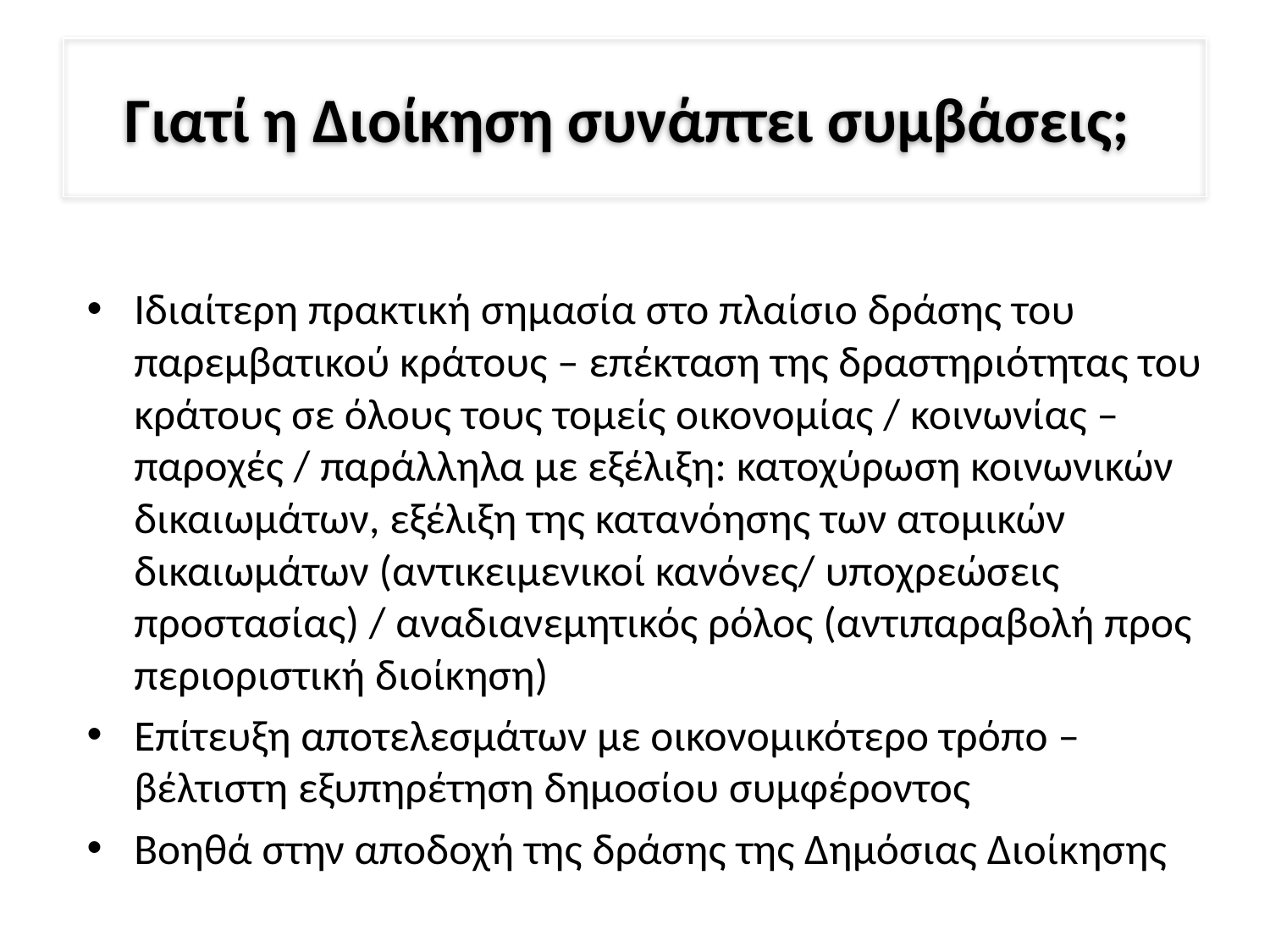

# Γιατί η Διοίκηση συνάπτει συμβάσεις;
Ιδιαίτερη πρακτική σημασία στο πλαίσιο δράσης του παρεμβατικού κράτους – επέκταση της δραστηριότητας του κράτους σε όλους τους τομείς οικονομίας / κοινωνίας – παροχές / παράλληλα με εξέλιξη: κατοχύρωση κοινωνικών δικαιωμάτων, εξέλιξη της κατανόησης των ατομικών δικαιωμάτων (αντικειμενικοί κανόνες/ υποχρεώσεις προστασίας) / αναδιανεμητικός ρόλος (αντιπαραβολή προς περιοριστική διοίκηση)
Επίτευξη αποτελεσμάτων με οικονομικότερο τρόπο – βέλτιστη εξυπηρέτηση δημοσίου συμφέροντος
Βοηθά στην αποδοχή της δράσης της Δημόσιας Διοίκησης